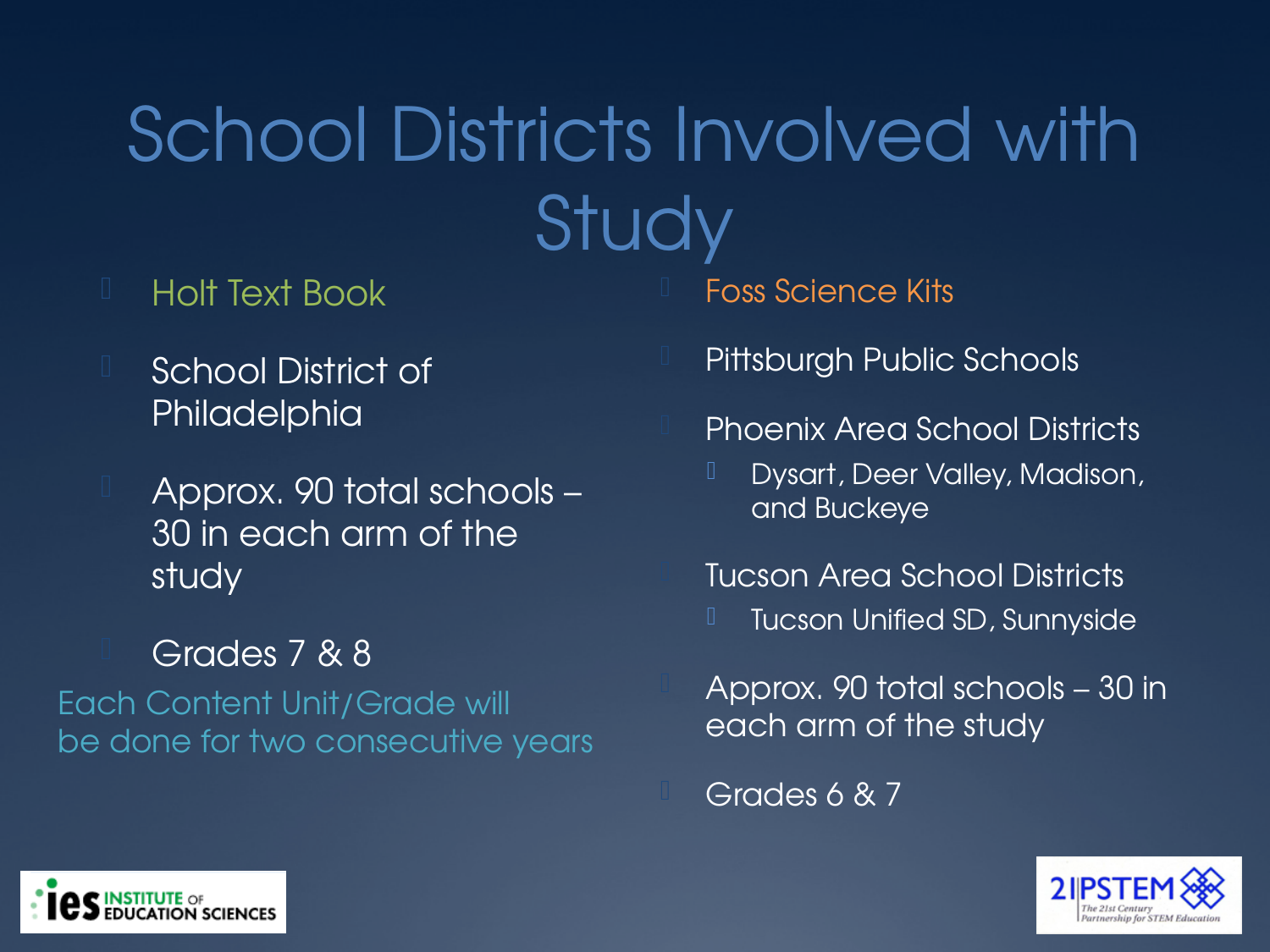

# School Districts Involved with Study
Holt Text Book
School District of Philadelphia
Approx. 90 total schools – 30 in each arm of the study
Grades 7 & 8

Foss Science Kits
Pittsburgh Public Schools
Phoenix Area School Districts
Dysart, Deer Valley, Madison, and Buckeye
Tucson Area School Districts
Tucson Unified SD, Sunnyside
Approx. 90 total schools – 30 in each arm of the study
Grades 6 & 7
Each Content Unit/Grade will
be done for two consecutive years